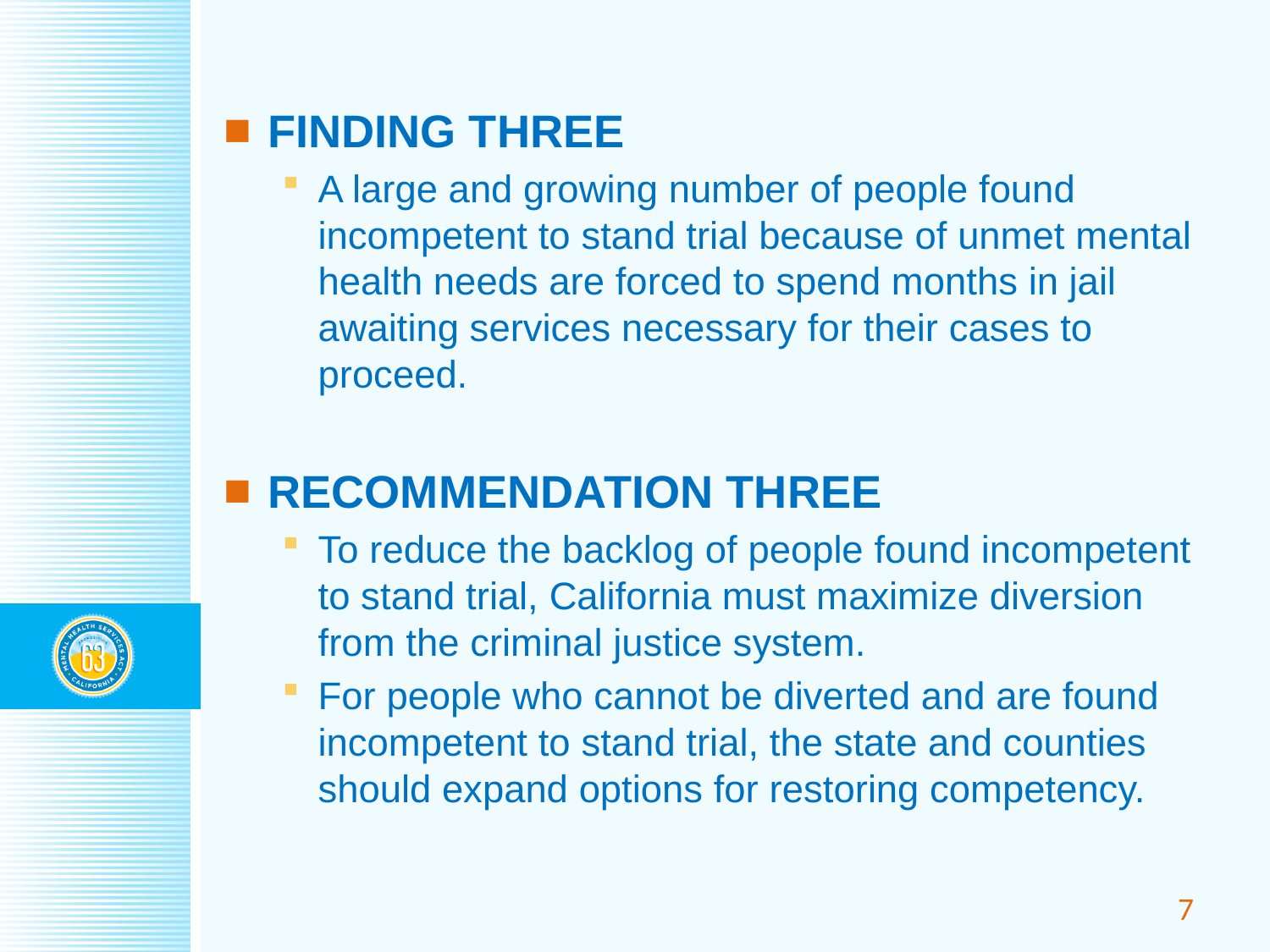

FINDING THREE
A large and growing number of people found incompetent to stand trial because of unmet mental health needs are forced to spend months in jail awaiting services necessary for their cases to proceed.

RECOMMENDATION THREE
To reduce the backlog of people found incompetent to stand trial, California must maximize diversion from the criminal justice system.
For people who cannot be diverted and are found incompetent to stand trial, the state and counties should expand options for restoring competency.

7